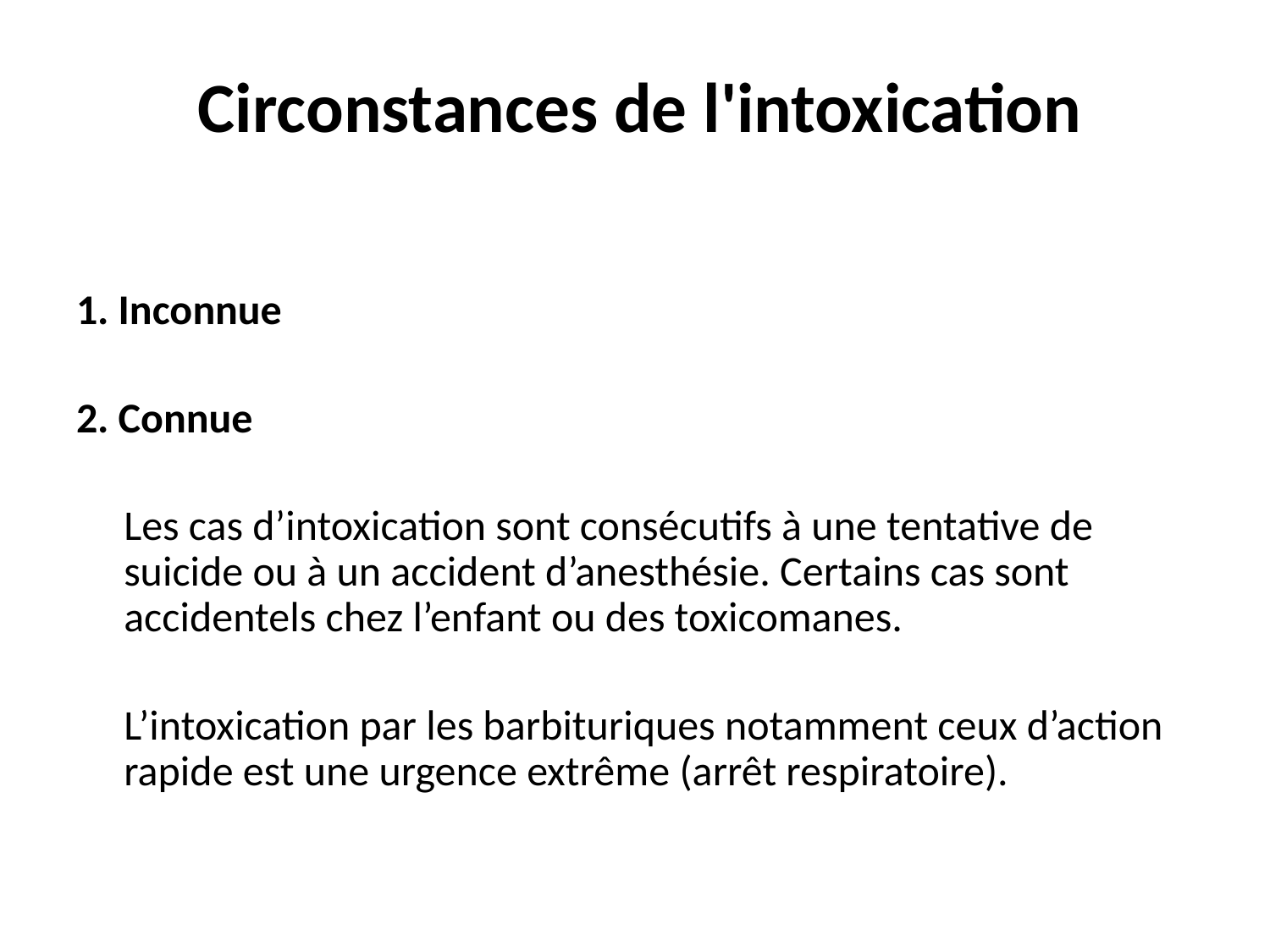

# Circonstances de l'intoxication

1. Inconnue

2. Connue

	Les cas d’intoxication sont consécutifs à une tentative de suicide ou à un accident d’anesthésie. Certains cas sont accidentels chez l’enfant ou des toxicomanes.

	L’intoxication par les barbituriques notamment ceux d’action rapide est une urgence extrême (arrêt respiratoire).